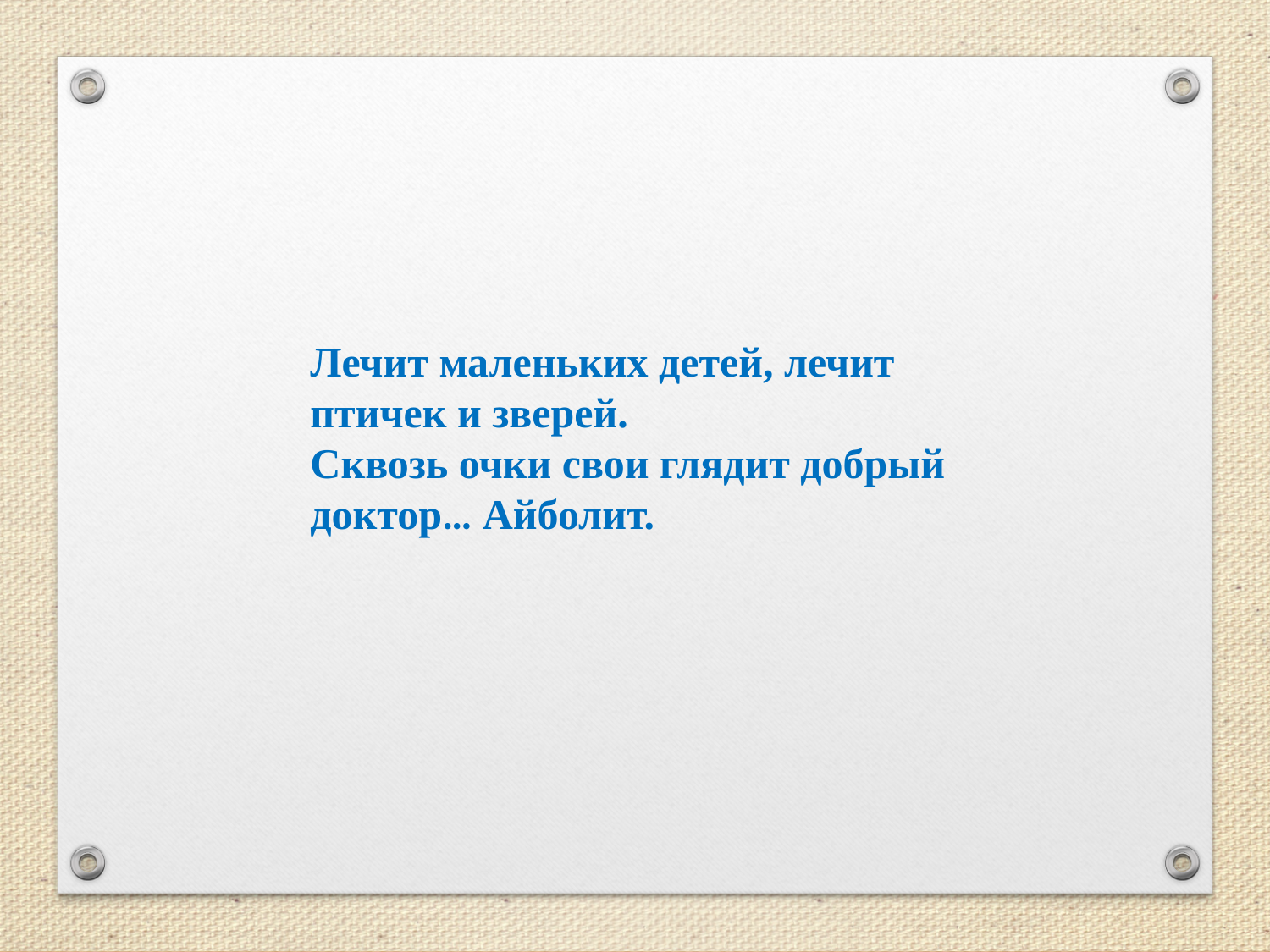

Лечит маленьких детей, лечит птичек и зверей.
Сквозь очки свои глядит добрый доктор… Айболит.